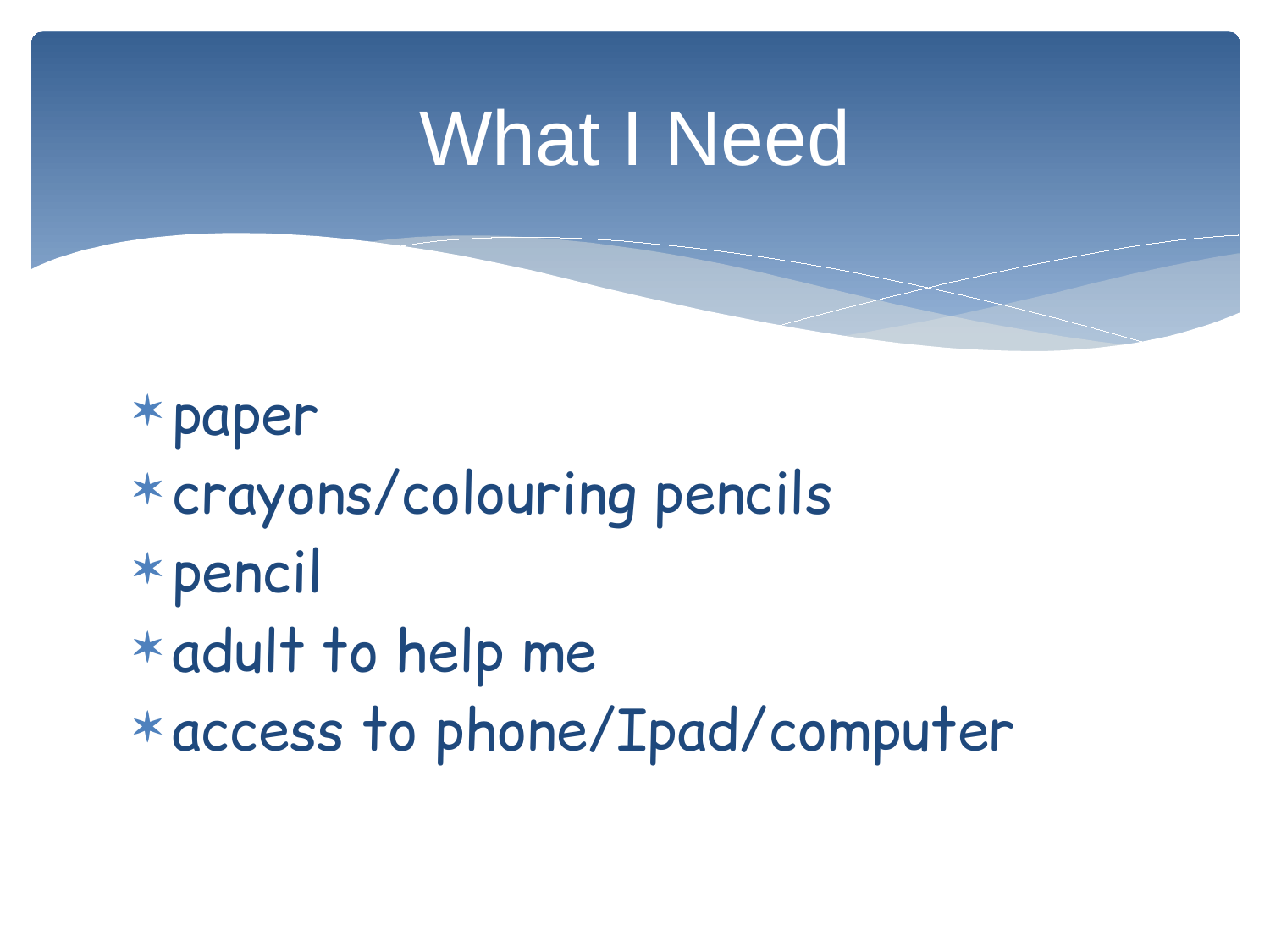

# What I Need
paper
crayons/colouring pencils
pencil
adult to help me
access to phone/Ipad/computer